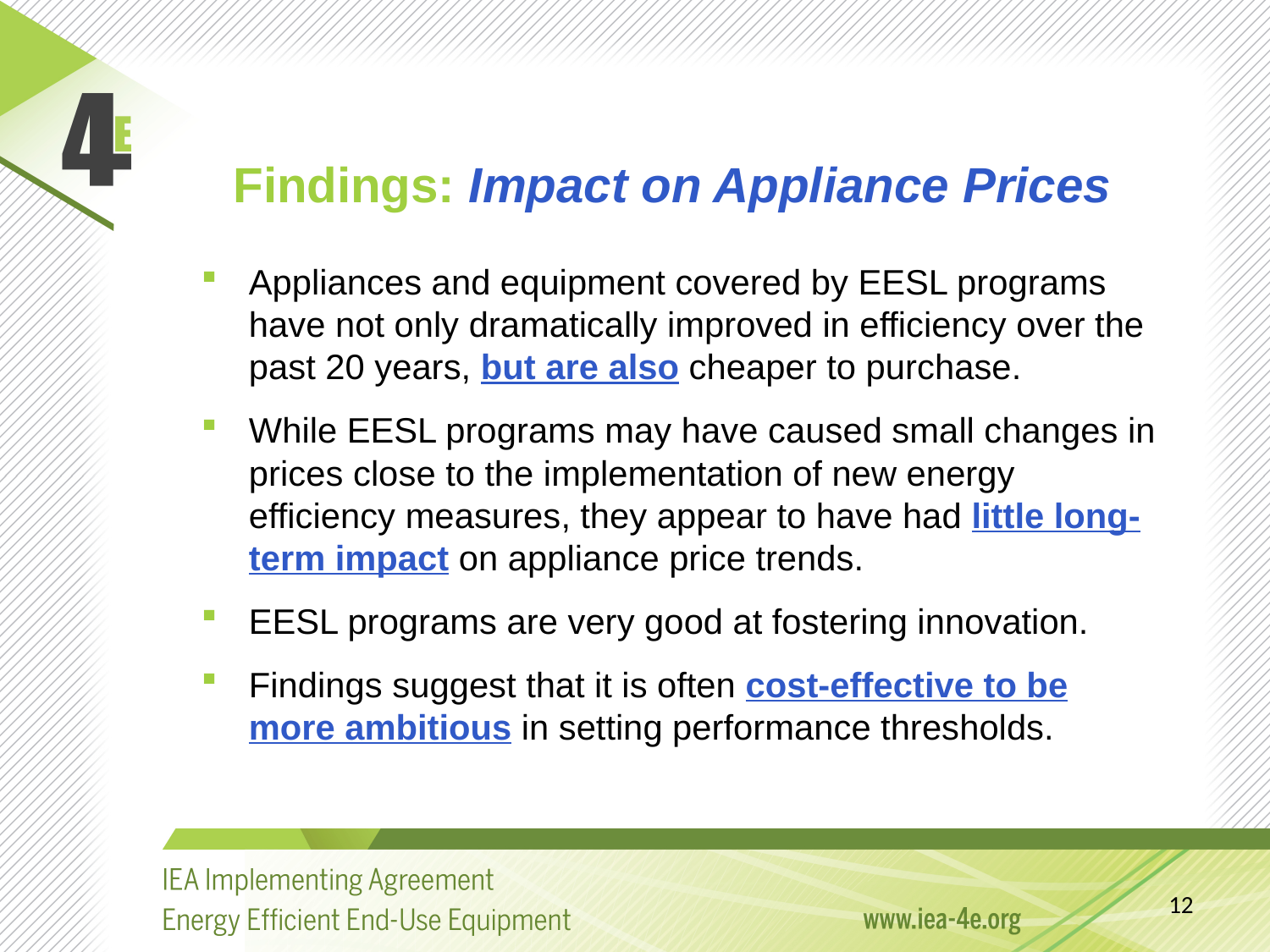

Findings: Impact on Appliance Prices
Appliances and equipment covered by EESL programs have not only dramatically improved in efficiency over the past 20 years, but are also cheaper to purchase.
While EESL programs may have caused small changes in prices close to the implementation of new energy efficiency measures, they appear to have had little long-term impact on appliance price trends.
EESL programs are very good at fostering innovation.
Findings suggest that it is often cost-effective to be more ambitious in setting performance thresholds.
12